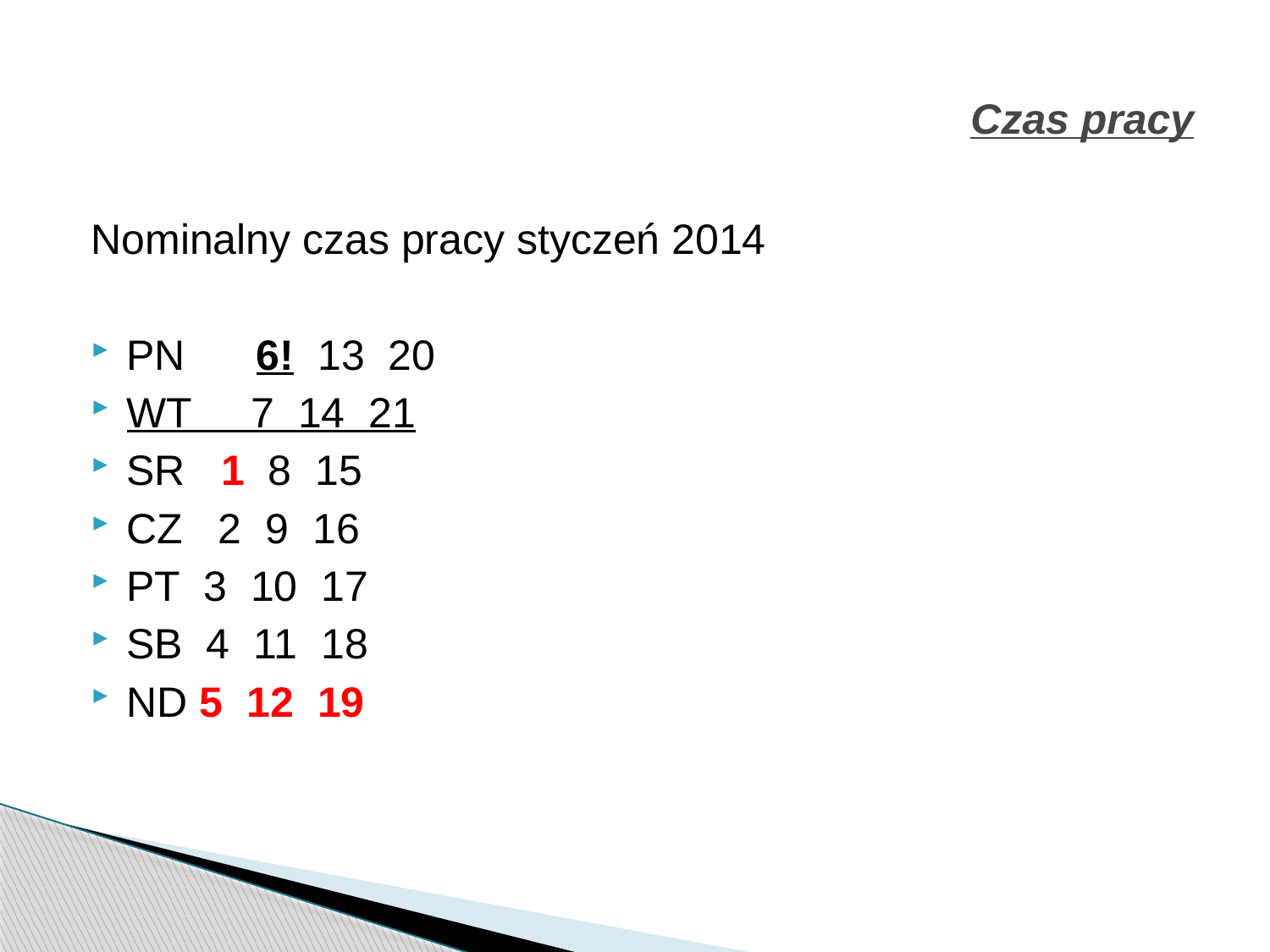

# Czas pracy
Nominalny czas pracy styczeń 2014

PN      6!  13  20
WT     7  14  21
SR   1  8  15
CZ   2  9  16
PT  3  10  17
SB  4  11  18
ND 5  12  19